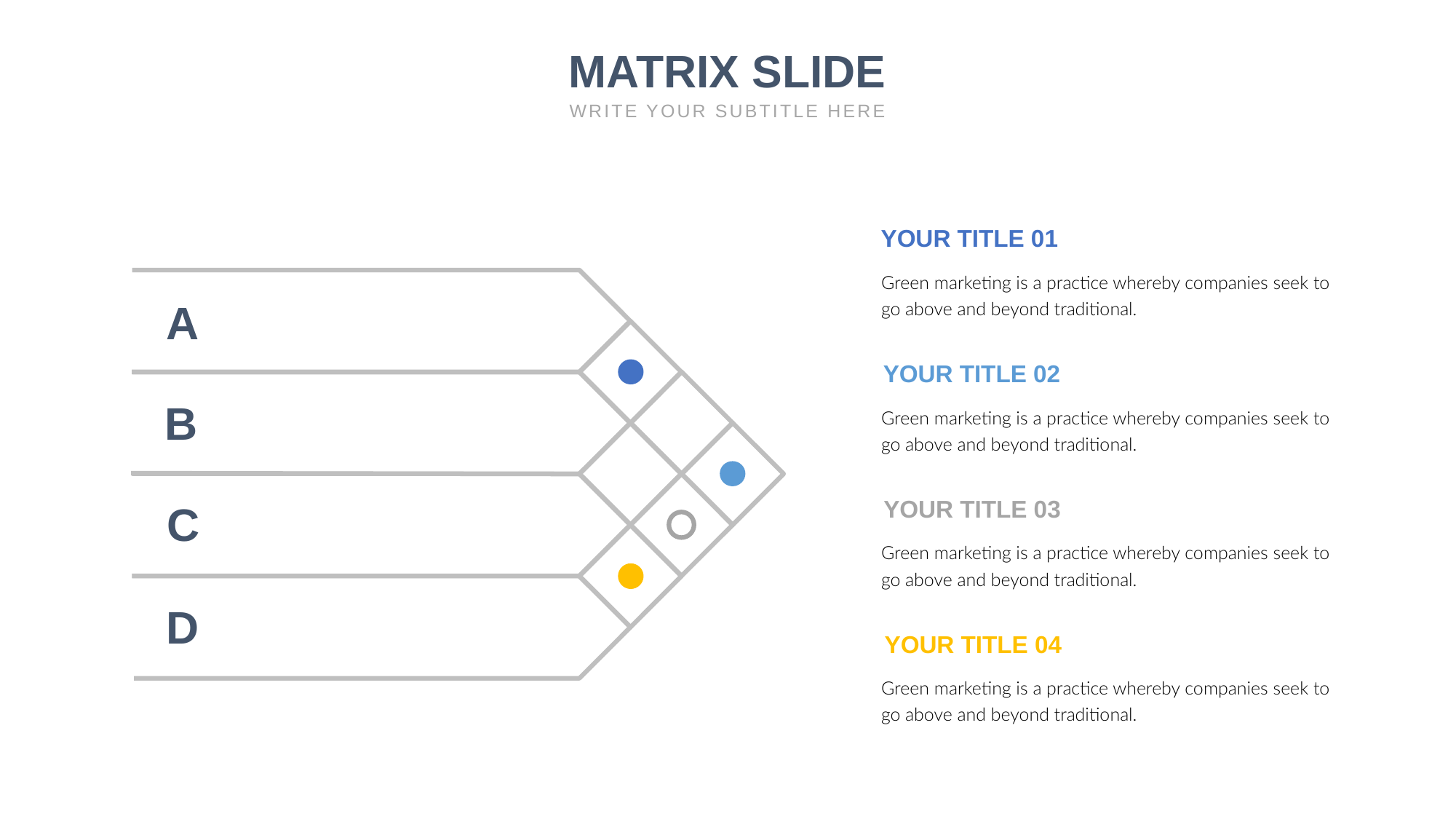

MATRIX SLIDE
WRITE YOUR SUBTITLE HERE
YOUR TITLE 01
Green marketing is a practice whereby companies seek to go above and beyond traditional.

A

YOUR TITLE 02

B
Green marketing is a practice whereby companies seek to go above and beyond traditional.

YOUR TITLE 03
C

Green marketing is a practice whereby companies seek to go above and beyond traditional.

D
YOUR TITLE 04
Green marketing is a practice whereby companies seek to go above and beyond traditional.